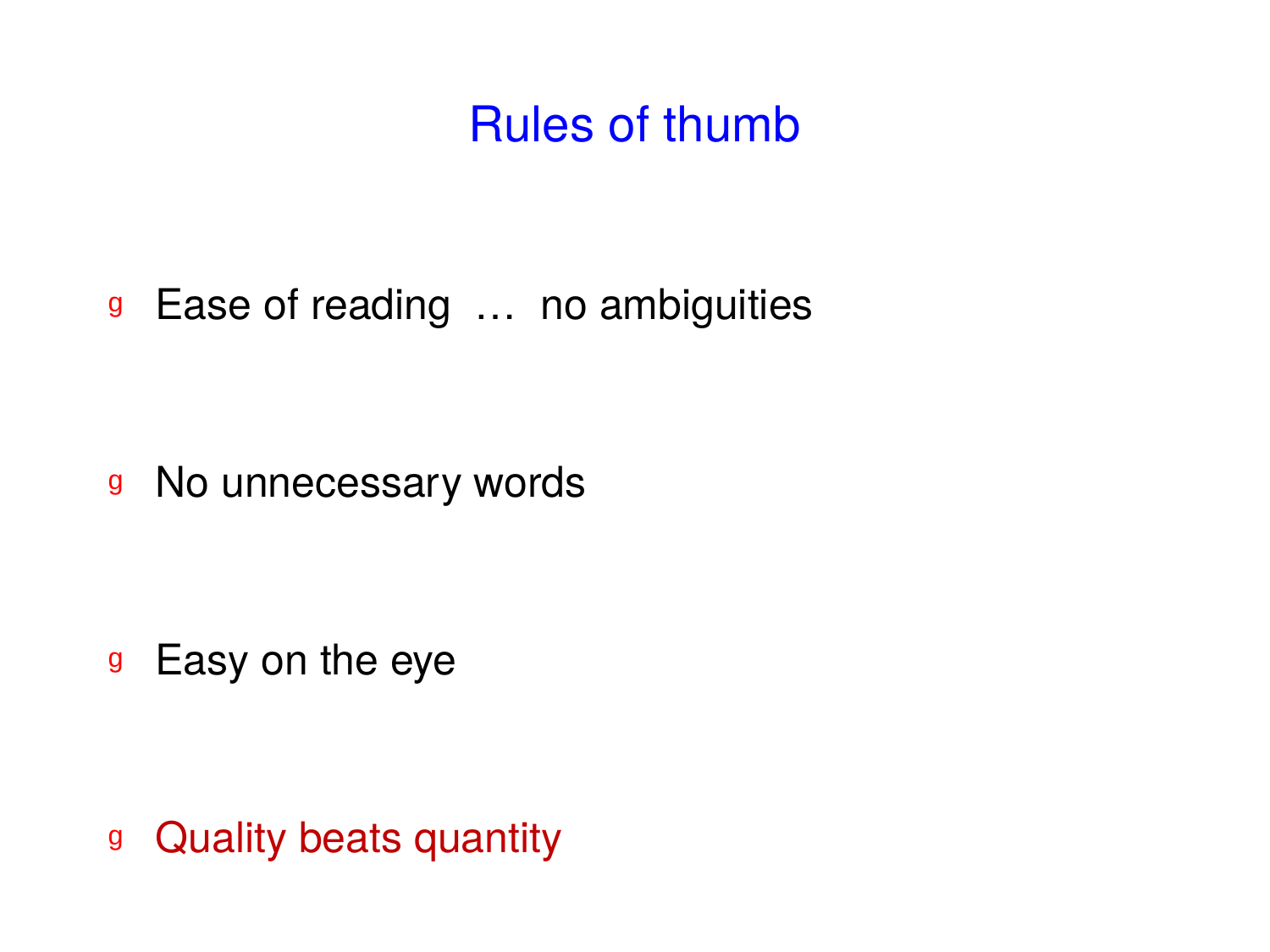

# Rules of thumb

Ease of reading  …  no ambiguities

No unnecessary words

Easy on the eye

Quality beats quantity